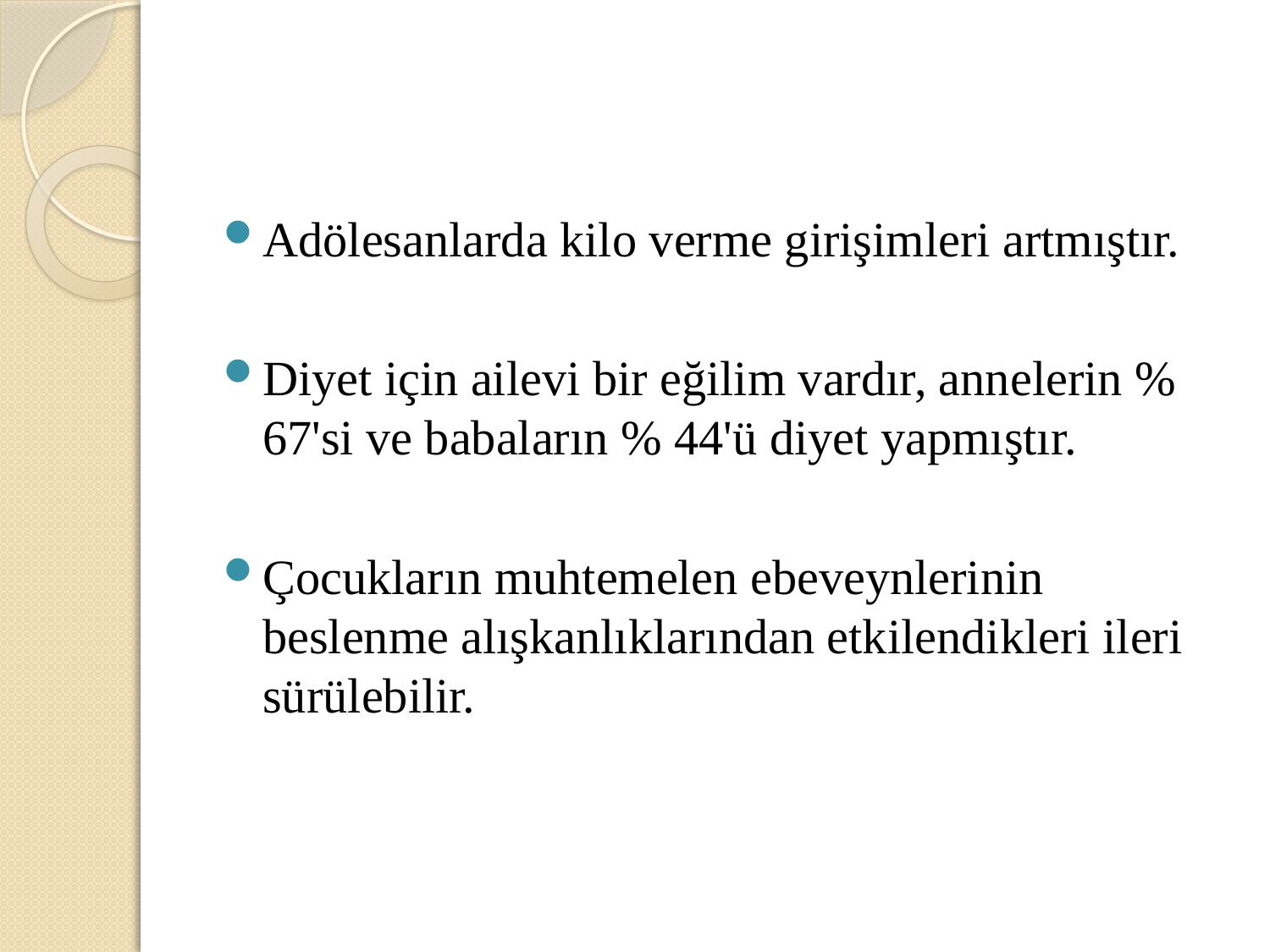

#
Adölesanlarda kilo verme girişimleri artmıştır.

Diyet için ailevi bir eğilim vardır, annelerin % 67'si ve babaların % 44'ü diyet yapmıştır.

Çocukların muhtemelen ebeveynlerinin beslenme alışkanlıklarından etkilendikleri ileri sürülebilir.